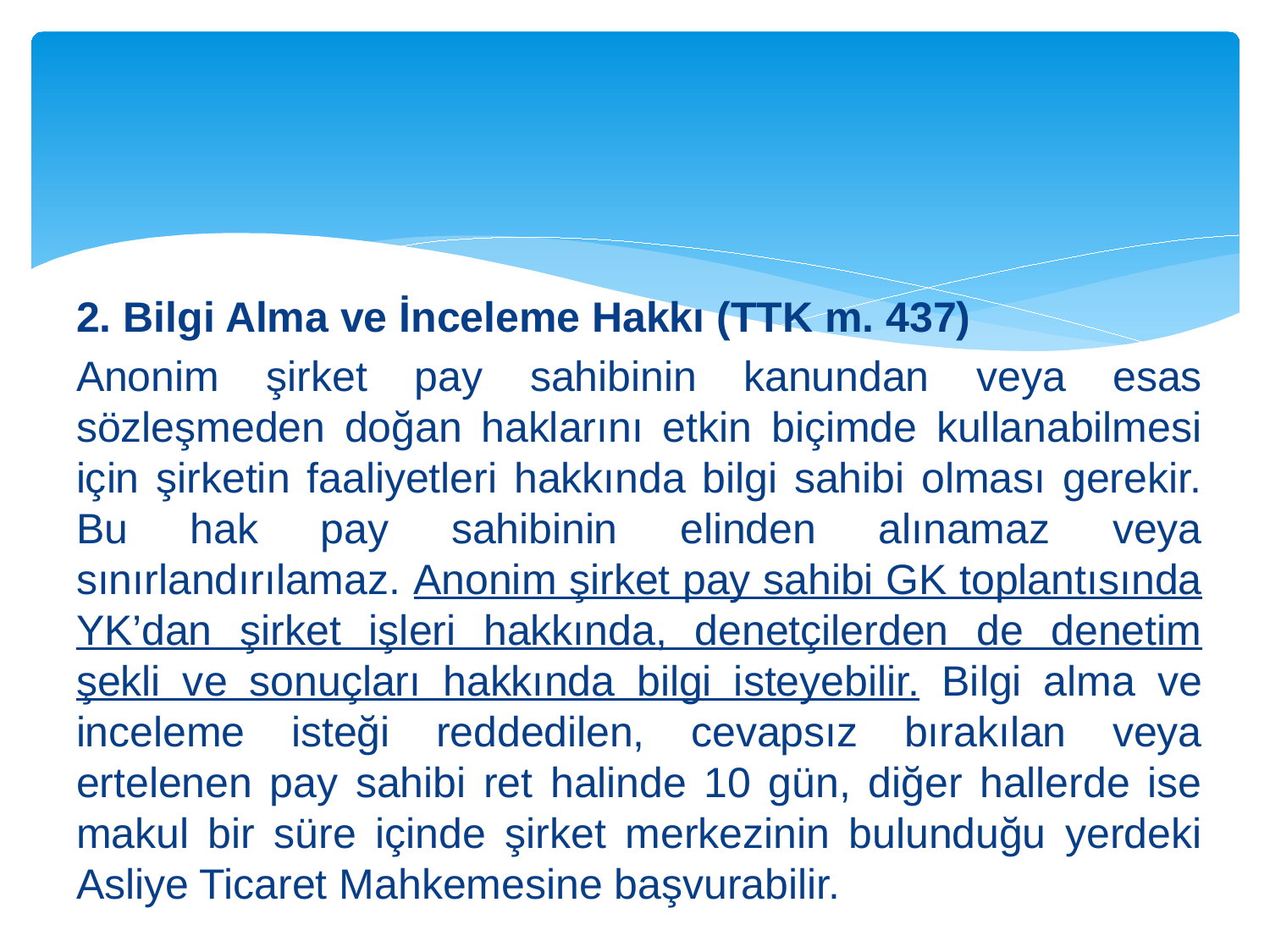

#

2. Bilgi Alma ve İnceleme Hakkı (TTK m. 437)
Anonim şirket pay sahibinin kanundan veya esas sözleşmeden doğan haklarını etkin biçimde kullanabilmesi için şirketin faaliyetleri hakkında bilgi sahibi olması gerekir. Bu hak pay sahibinin elinden alınamaz veya sınırlandırılamaz. Anonim şirket pay sahibi GK toplantısında YK’dan şirket işleri hakkında, denetçilerden de denetim şekli ve sonuçları hakkında bilgi isteyebilir. Bilgi alma ve inceleme isteği reddedilen, cevapsız bırakılan veya ertelenen pay sahibi ret halinde 10 gün, diğer hallerde ise makul bir süre içinde şirket merkezinin bulunduğu yerdeki Asliye Ticaret Mahkemesine başvurabilir.